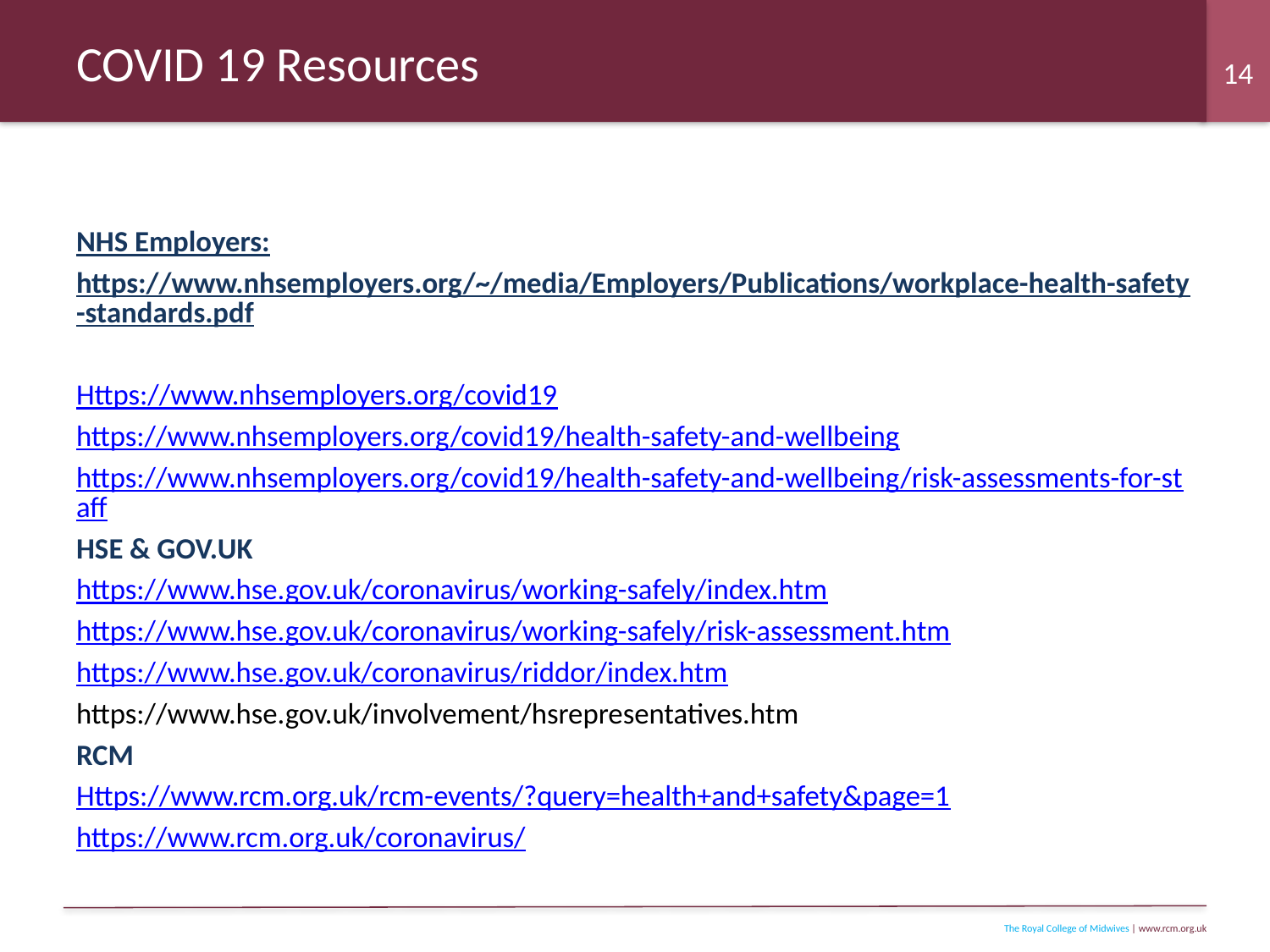

# COVID 19 Resources

NHS Employers:
https://www.nhsemployers.org/~/media/Employers/Publications/workplace-health-safety-standards.pdf

Https://www.nhsemployers.org/covid19
https://www.nhsemployers.org/covid19/health-safety-and-wellbeing
https://www.nhsemployers.org/covid19/health-safety-and-wellbeing/risk-assessments-for-staff
HSE & GOV.UK
https://www.hse.gov.uk/coronavirus/working-safely/index.htm
https://www.hse.gov.uk/coronavirus/working-safely/risk-assessment.htm
https://www.hse.gov.uk/coronavirus/riddor/index.htm
https://www.hse.gov.uk/involvement/hsrepresentatives.htm
RCM
Https://www.rcm.org.uk/rcm-events/?query=health+and+safety&page=1
https://www.rcm.org.uk/coronavirus/